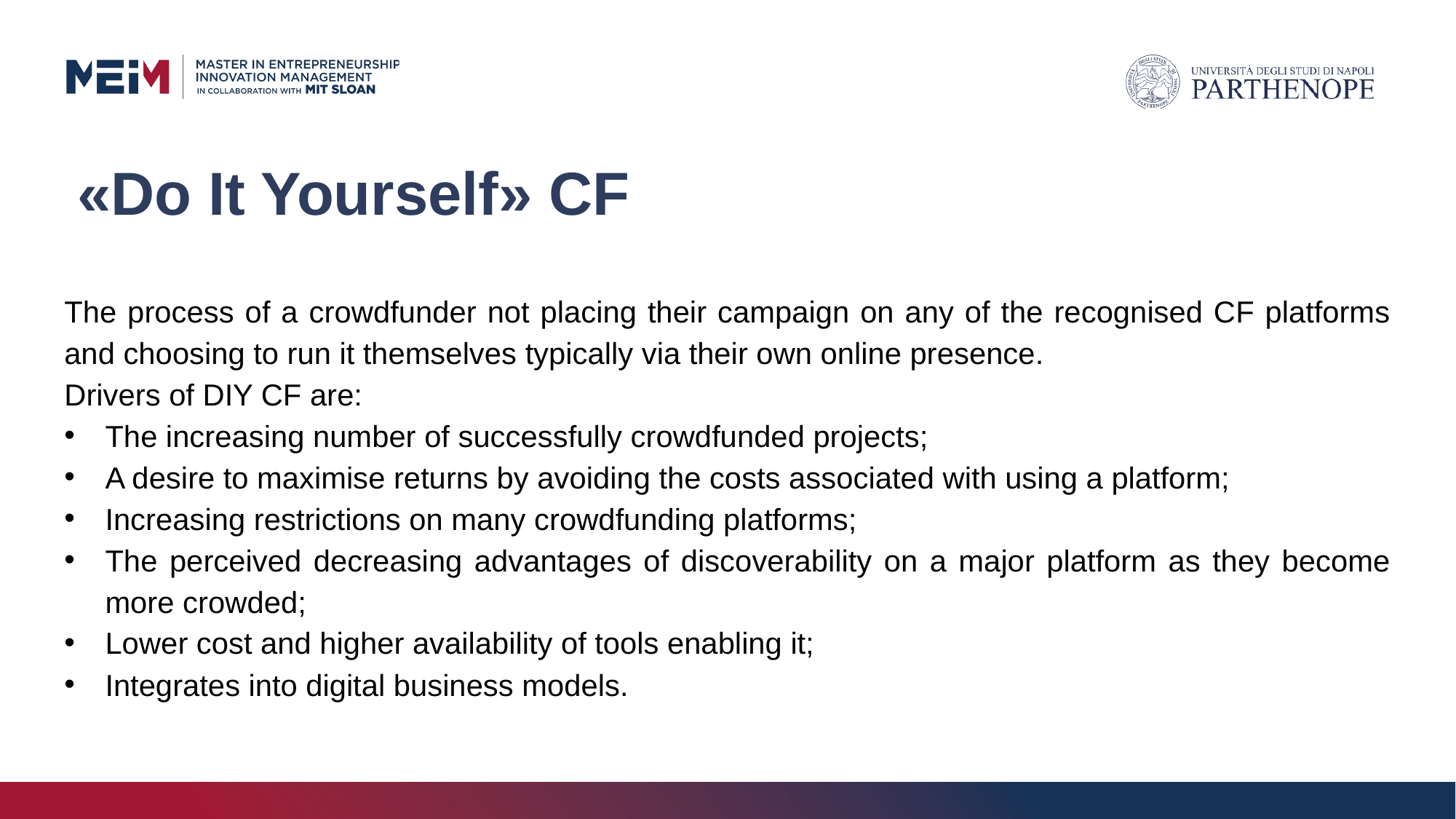

# «Do It Yourself» CF
The process of a crowdfunder not placing their campaign on any of the recognised CF platforms and choosing to run it themselves typically via their own online presence.
Drivers of DIY CF are:
The increasing number of successfully crowdfunded projects;
A desire to maximise returns by avoiding the costs associated with using a platform;
Increasing restrictions on many crowdfunding platforms;
The perceived decreasing advantages of discoverability on a major platform as they become more crowded;
Lower cost and higher availability of tools enabling it;
Integrates into digital business models.